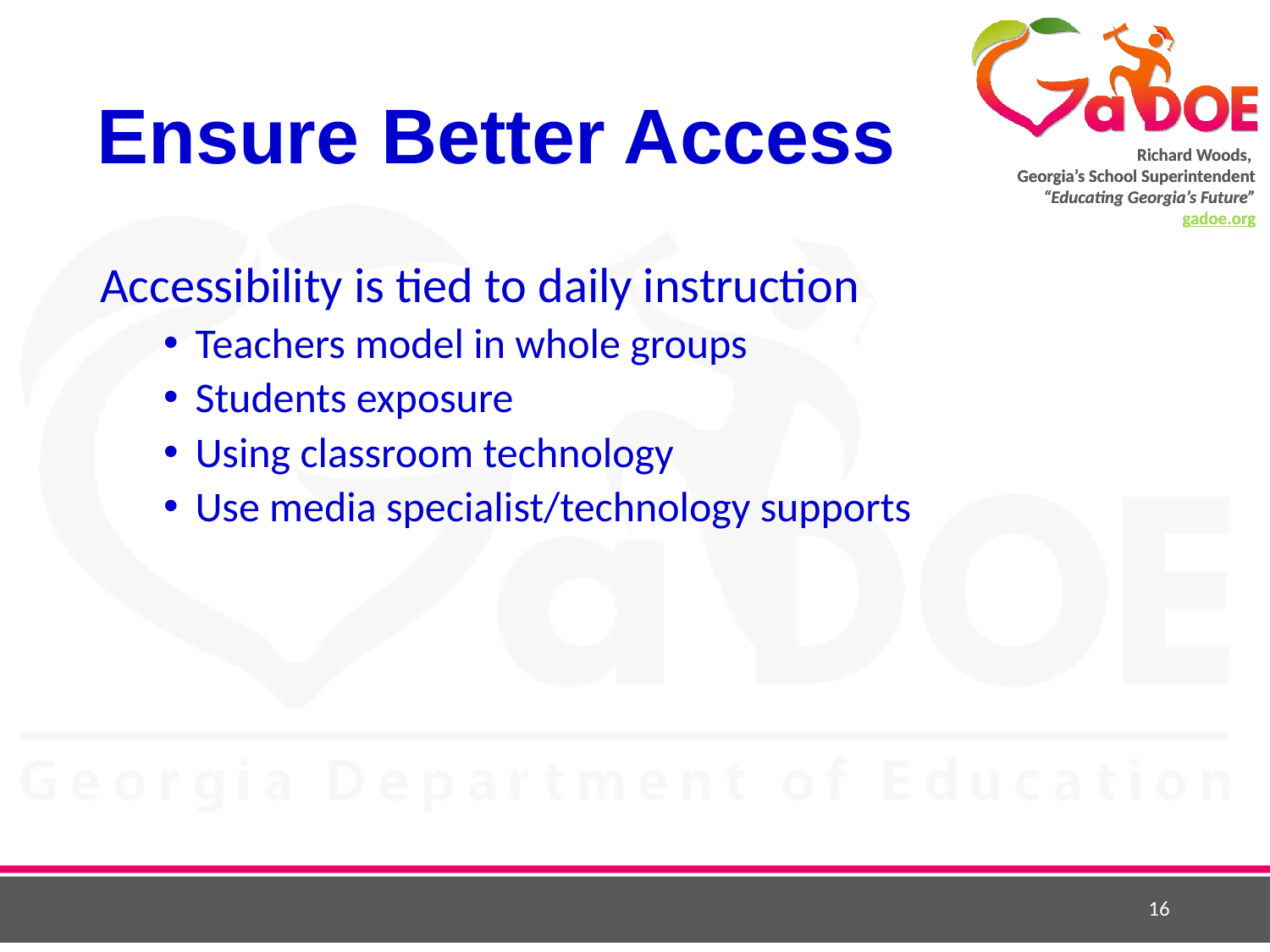

# Ensure Better Access
Accessibility is tied to daily instruction
Teachers model in whole groups
Students exposure
Using classroom technology
Use media specialist/technology supports

16